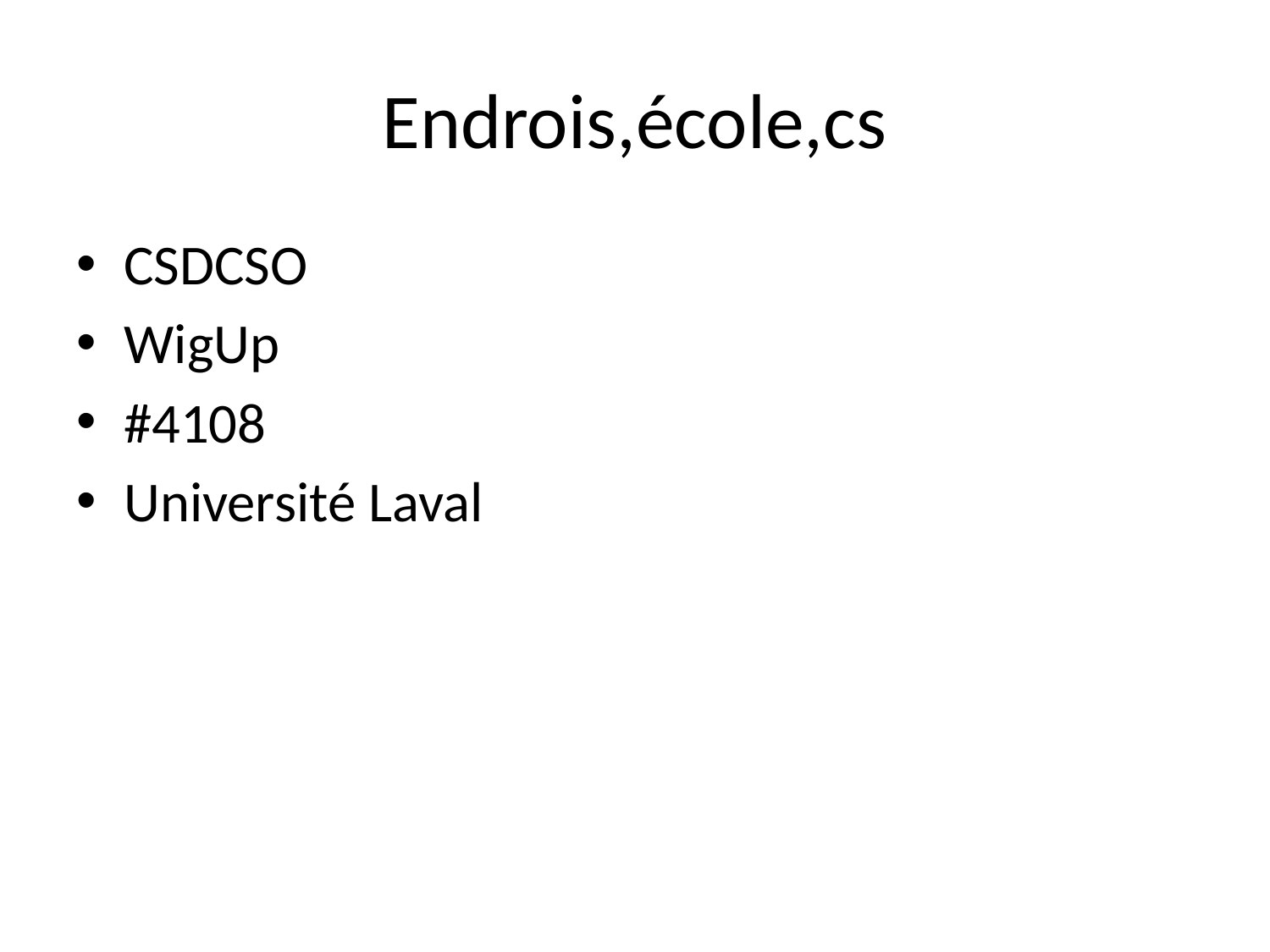

# Endrois,école,cs
CSDCSO
WigUp
#4108
Université Laval